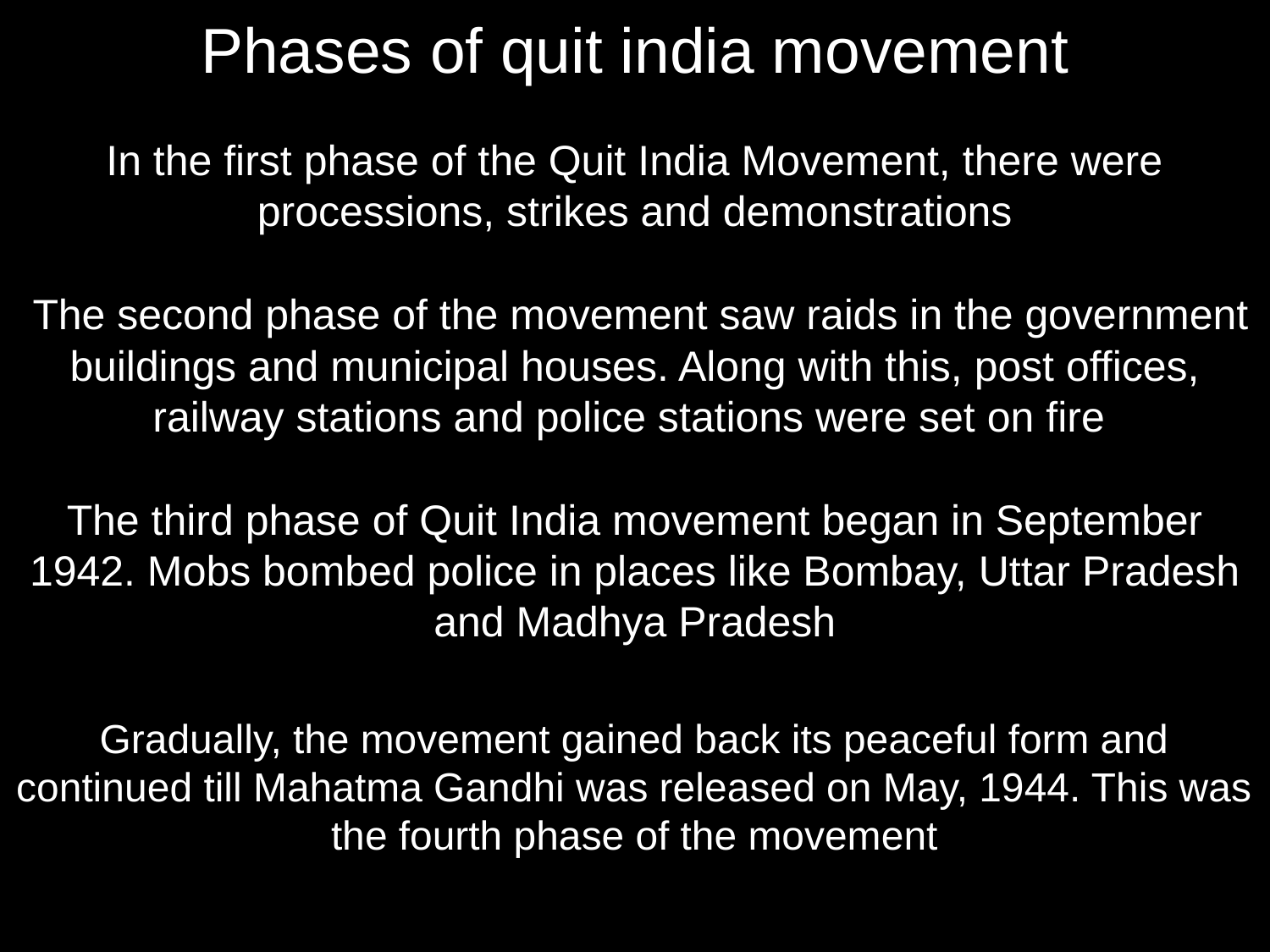

# Phases of quit india movement
In the first phase of the Quit India Movement, there were processions, strikes and demonstrations

 The second phase of the movement saw raids in the government buildings and municipal houses. Along with this, post offices, railway stations and police stations were set on fire

The third phase of Quit India movement began in September 1942. Mobs bombed police in places like Bombay, Uttar Pradesh and Madhya Pradesh

Gradually, the movement gained back its peaceful form and continued till Mahatma Gandhi was released on May, 1944. This was the fourth phase of the movement